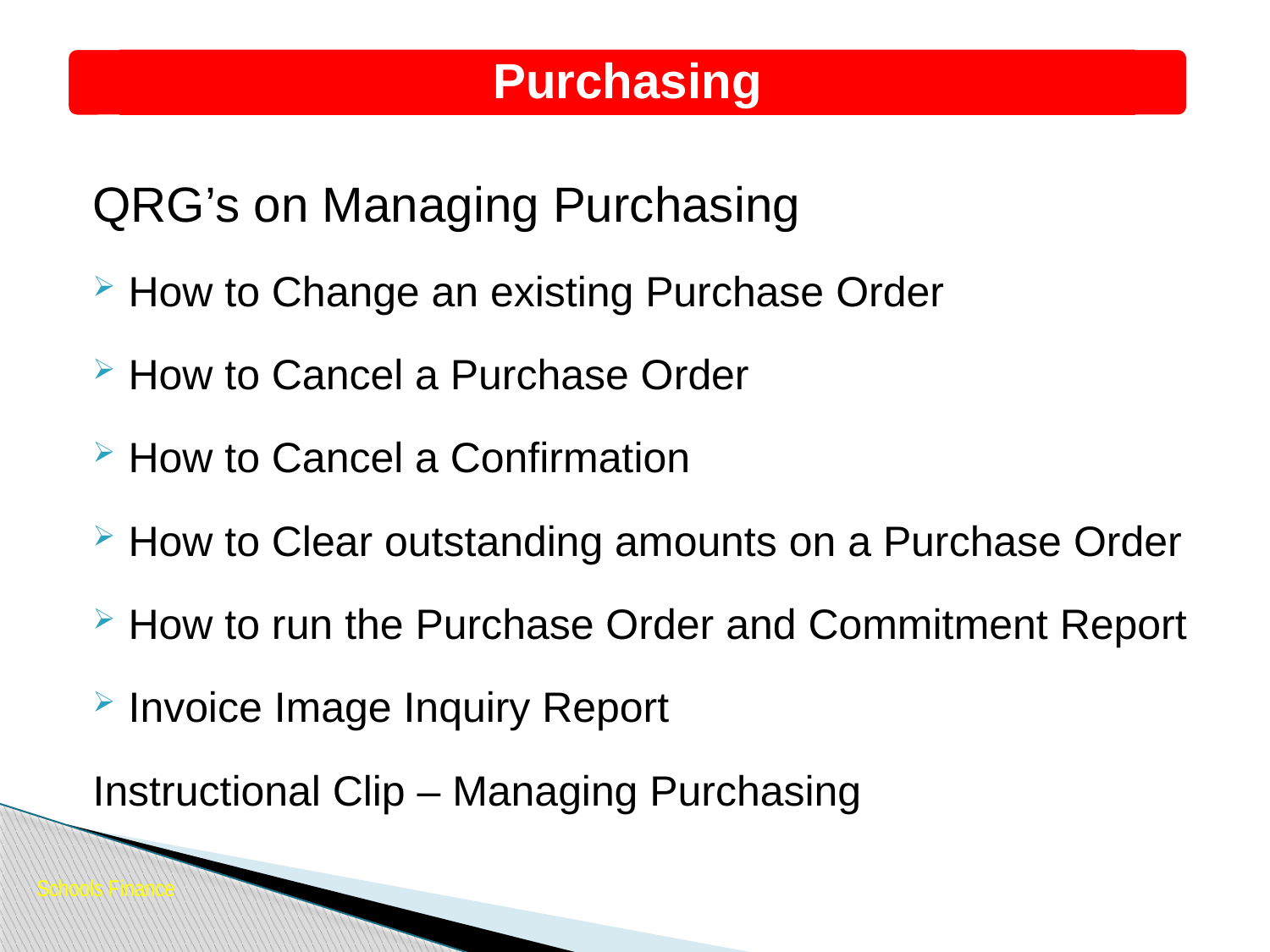

Purchasing
QRG’s on Managing Purchasing
How to Change an existing Purchase Order
How to Cancel a Purchase Order
How to Cancel a Confirmation
How to Clear outstanding amounts on a Purchase Order
How to run the Purchase Order and Commitment Report
Invoice Image Inquiry Report
Instructional Clip – Managing Purchasing